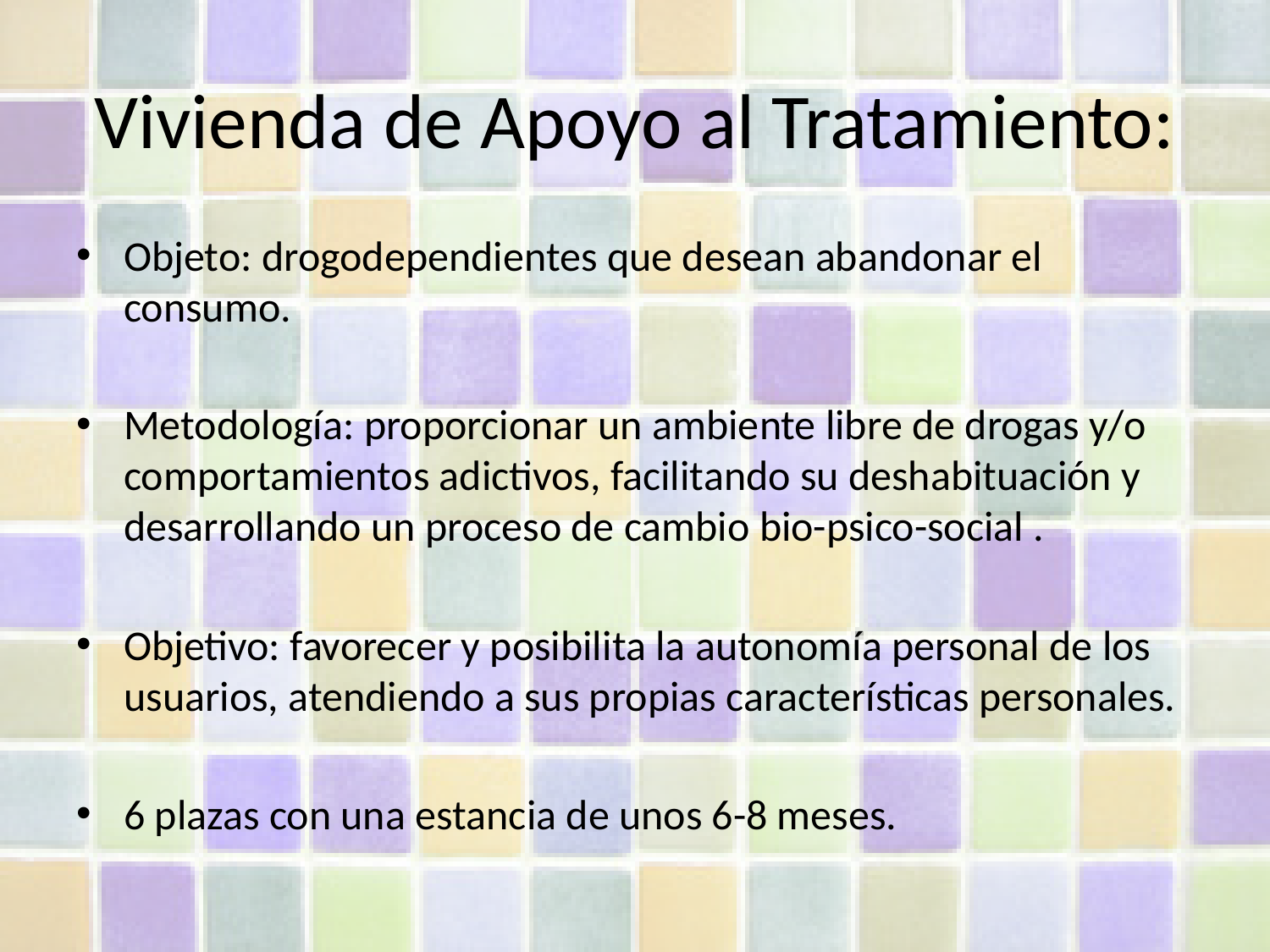

# Vivienda de Apoyo al Tratamiento:
Objeto: drogodependientes que desean abandonar el consumo.

Metodología: proporcionar un ambiente libre de drogas y/o comportamientos adictivos, facilitando su deshabituación y desarrollando un proceso de cambio bio-psico-social .

Objetivo: favorecer y posibilita la autonomía personal de los usuarios, atendiendo a sus propias características personales.

6 plazas con una estancia de unos 6-8 meses.